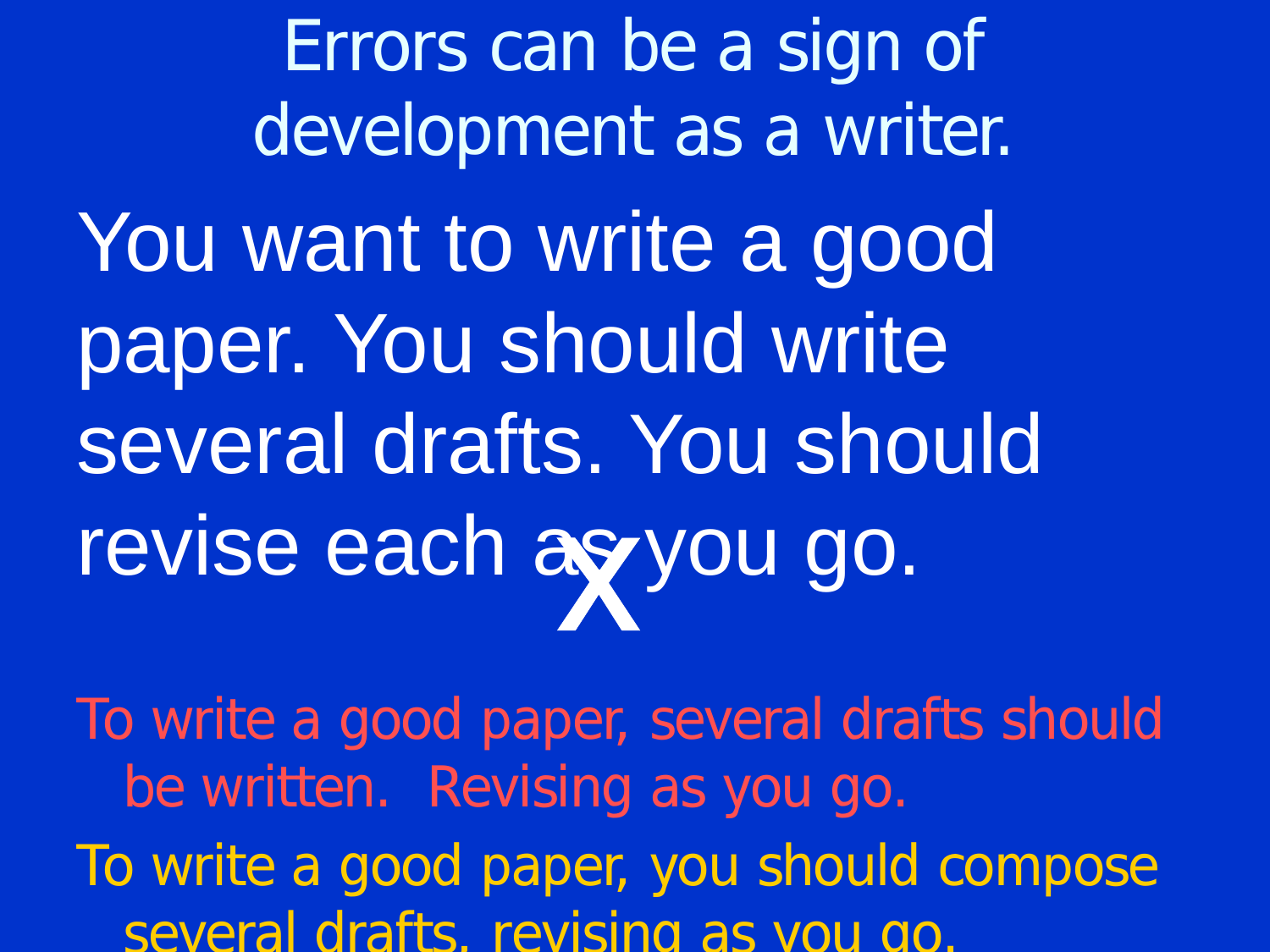

# Errors can be a sign of development as a writer.
You want to write a good paper. You should write several drafts. You should revise each as you go.

To write a good paper, several drafts should be written.  Revising as you go.
To write a good paper, you should compose several drafts, revising as you go.
x